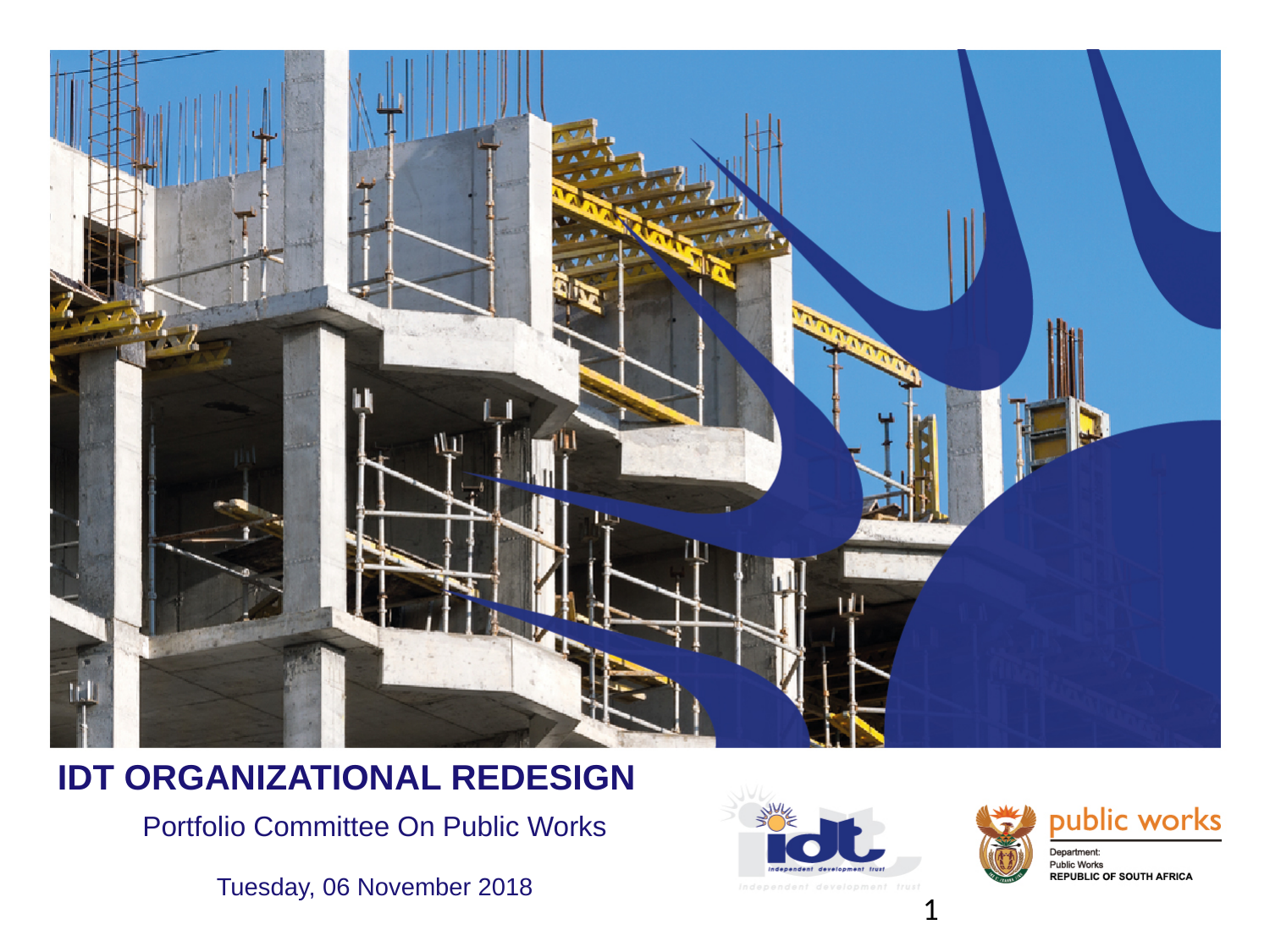

IDT ORGANIZATIONAL REDESIGN
Portfolio Committee On Public Works
Tuesday, 06 November 2018
1